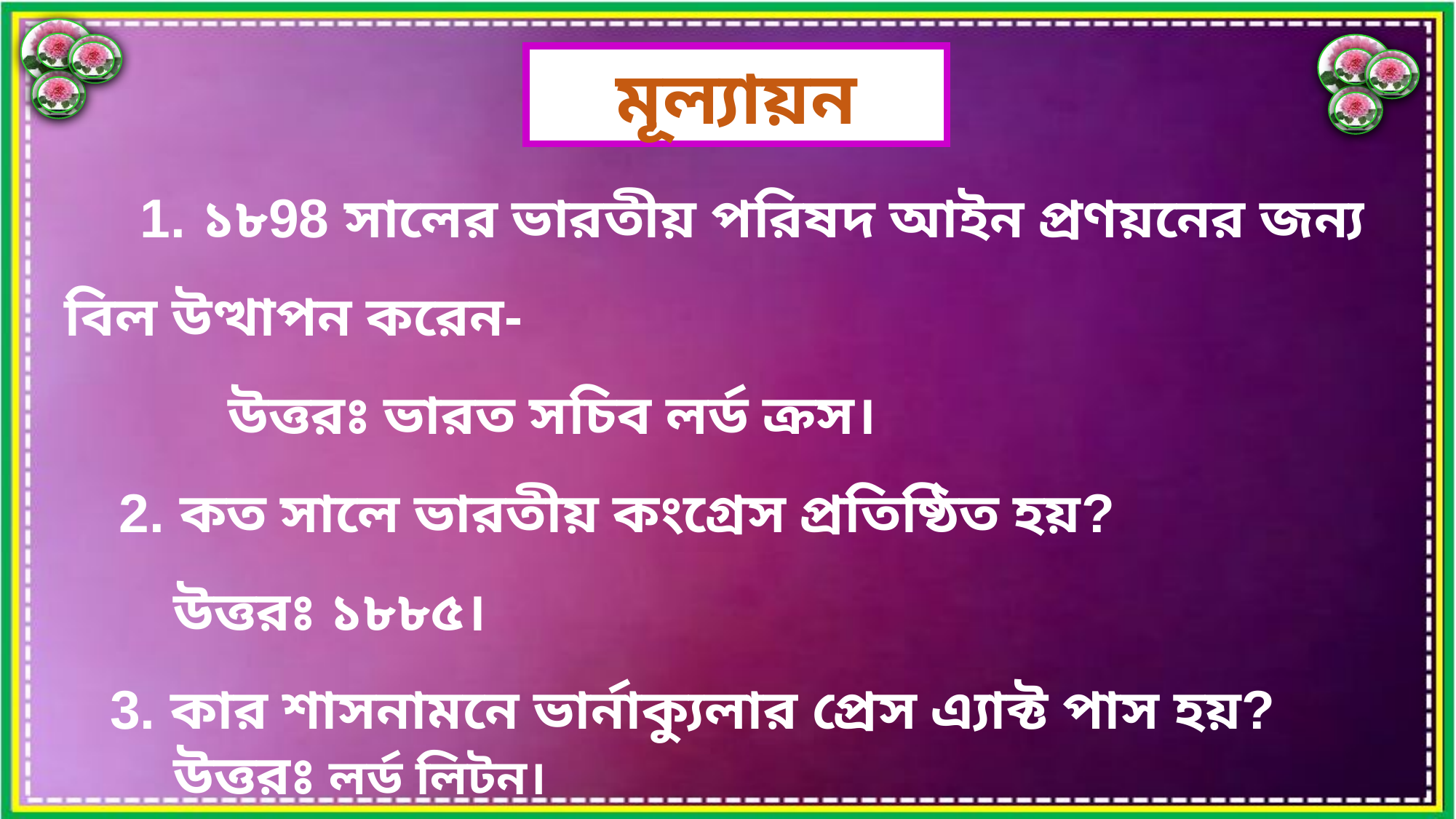

মূল্যায়ন
     1. ১৮98 সালের ভারতীয় পরিষদ আইন প্রণয়নের জন্য বিল উত্থাপন করেন-
	উত্তরঃ ভারত সচিব লর্ড ক্রস।
2. কত সালে ভারতীয় কংগ্রেস প্রতিষ্ঠিত হয়?
 	উত্তরঃ ১৮৮৫।
   3. কার শাসনামনে ভার্নাক্যুলার প্রেস এ্যাক্ট পাস হয়?
	উত্তরঃ লর্ড লিটন।